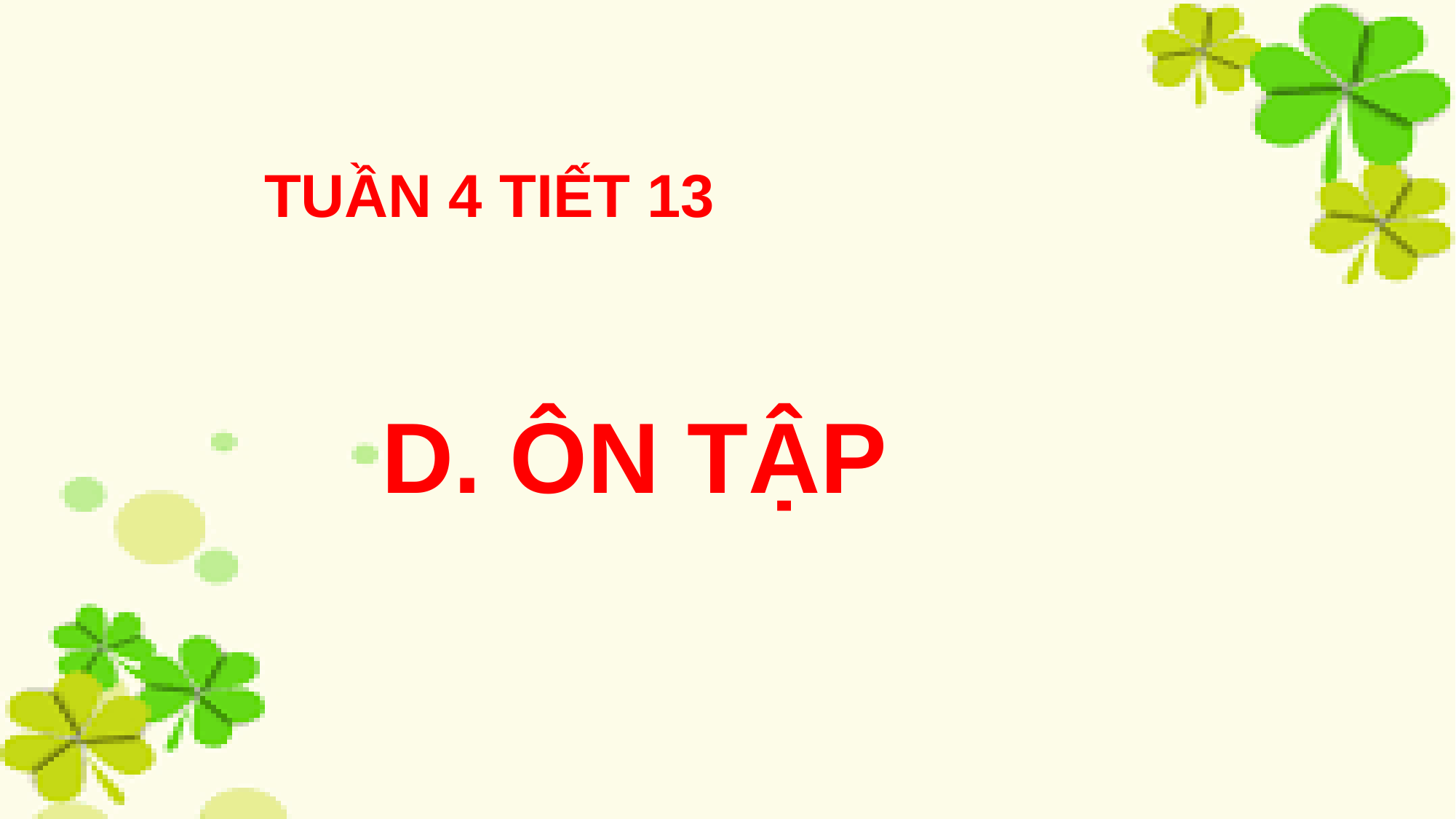

TUẦN 4 TIẾT 13
D. ÔN TẬP